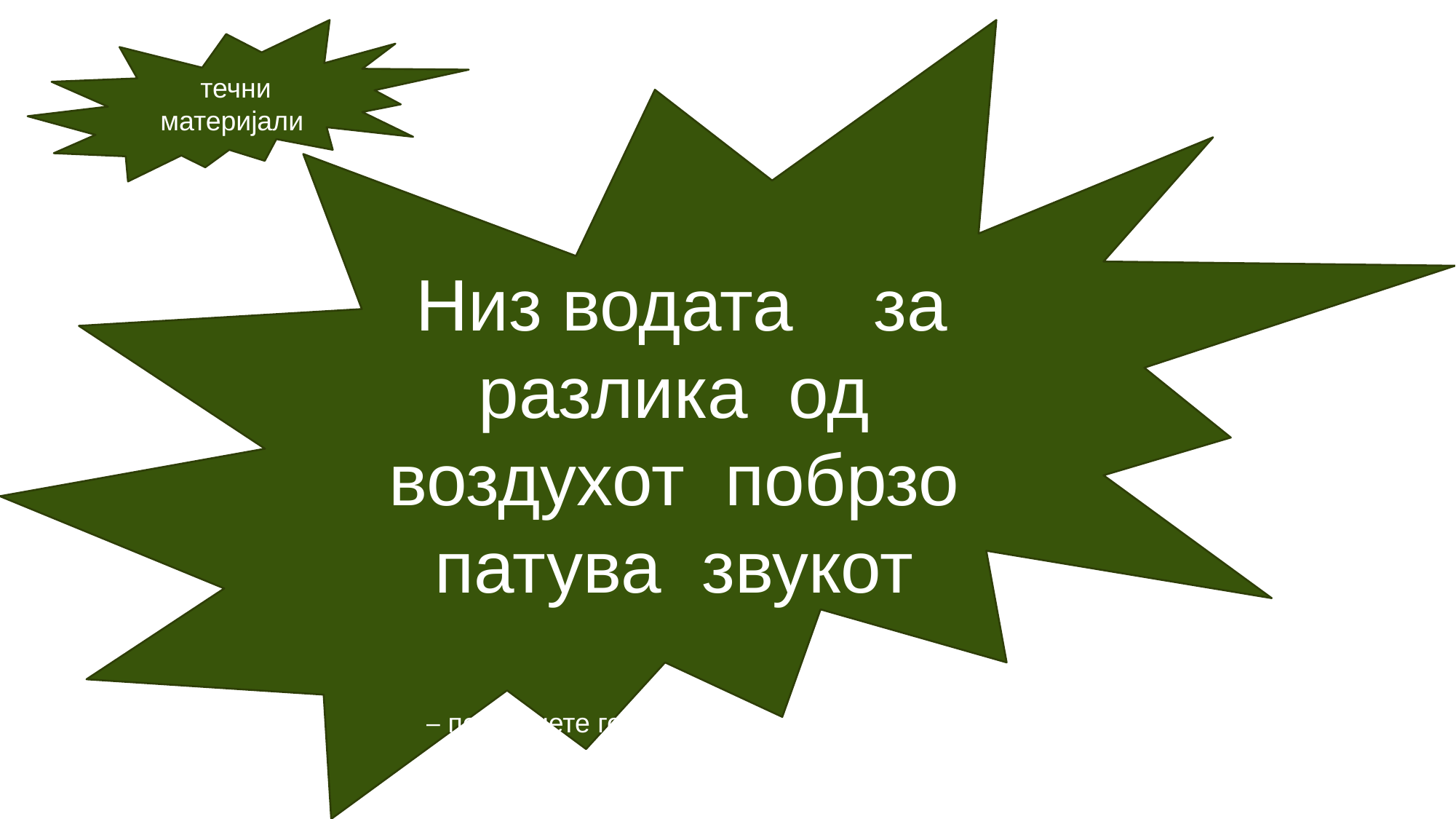

Низ водата    за разлика  од воздухот  побрзо патува  звукот
 течни материјали
 – погледнете го ово линк